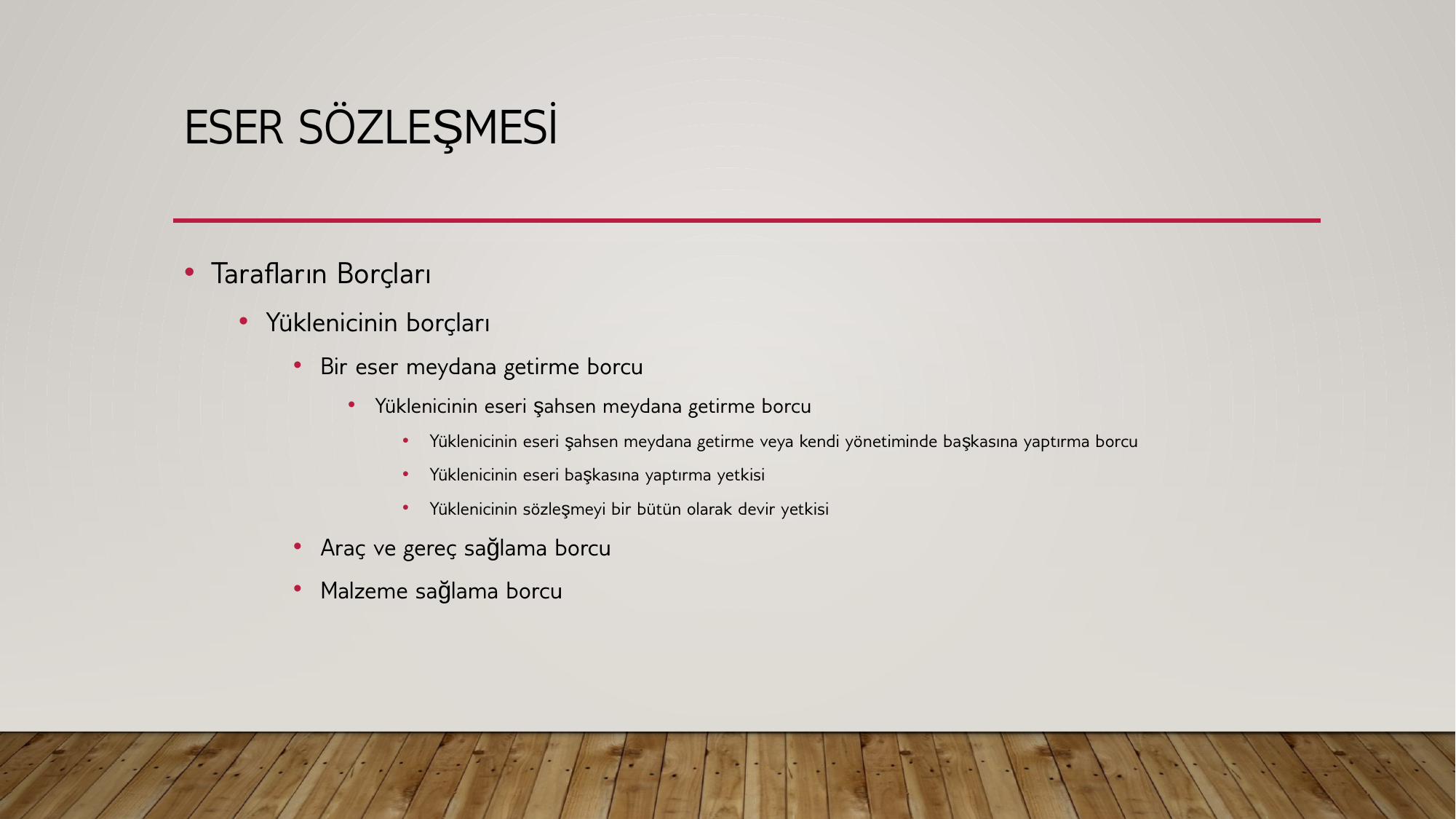

# Eser sözleşmesi
Tarafların Borçları
Yüklenicinin borçları
Bir eser meydana getirme borcu
Yüklenicinin eseri şahsen meydana getirme borcu
Yüklenicinin eseri şahsen meydana getirme veya kendi yönetiminde başkasına yaptırma borcu
Yüklenicinin eseri başkasına yaptırma yetkisi
Yüklenicinin sözleşmeyi bir bütün olarak devir yetkisi
Araç ve gereç sağlama borcu
Malzeme sağlama borcu